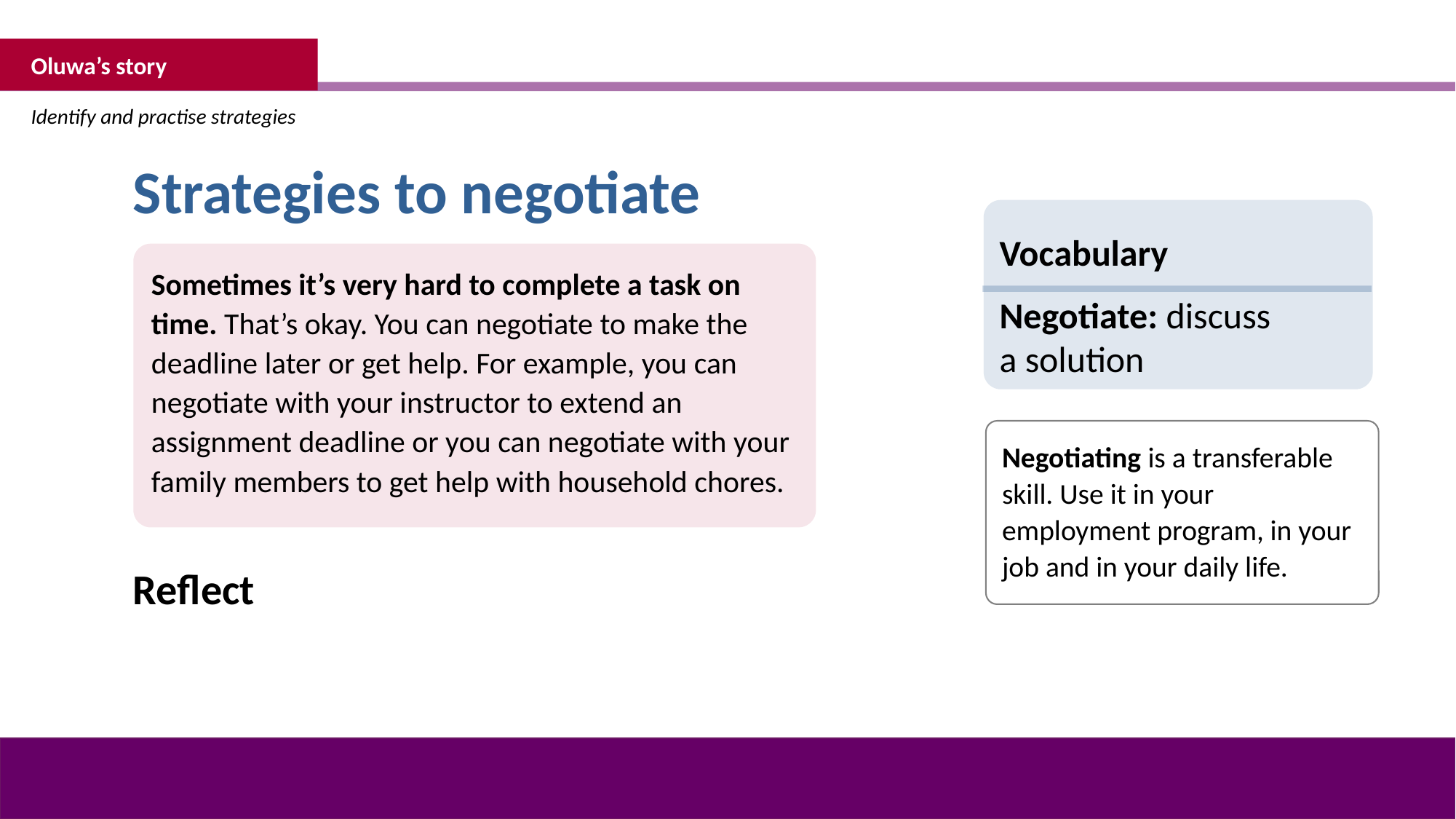

Oluwa’s story
Identify and practise strategies

Strategies to negotiate

Vocabulary
Negotiate: discuss
a solution
Sometimes it’s very hard to complete a task on time. That’s okay. You can negotiate to make the deadline later or get help. For example, you can negotiate with your instructor to extend an assignment deadline or you can negotiate with your family members to get help with household chores.
Negotiating is a transferable skill. Use it in your employment program, in your job and in your daily life.

Reflect